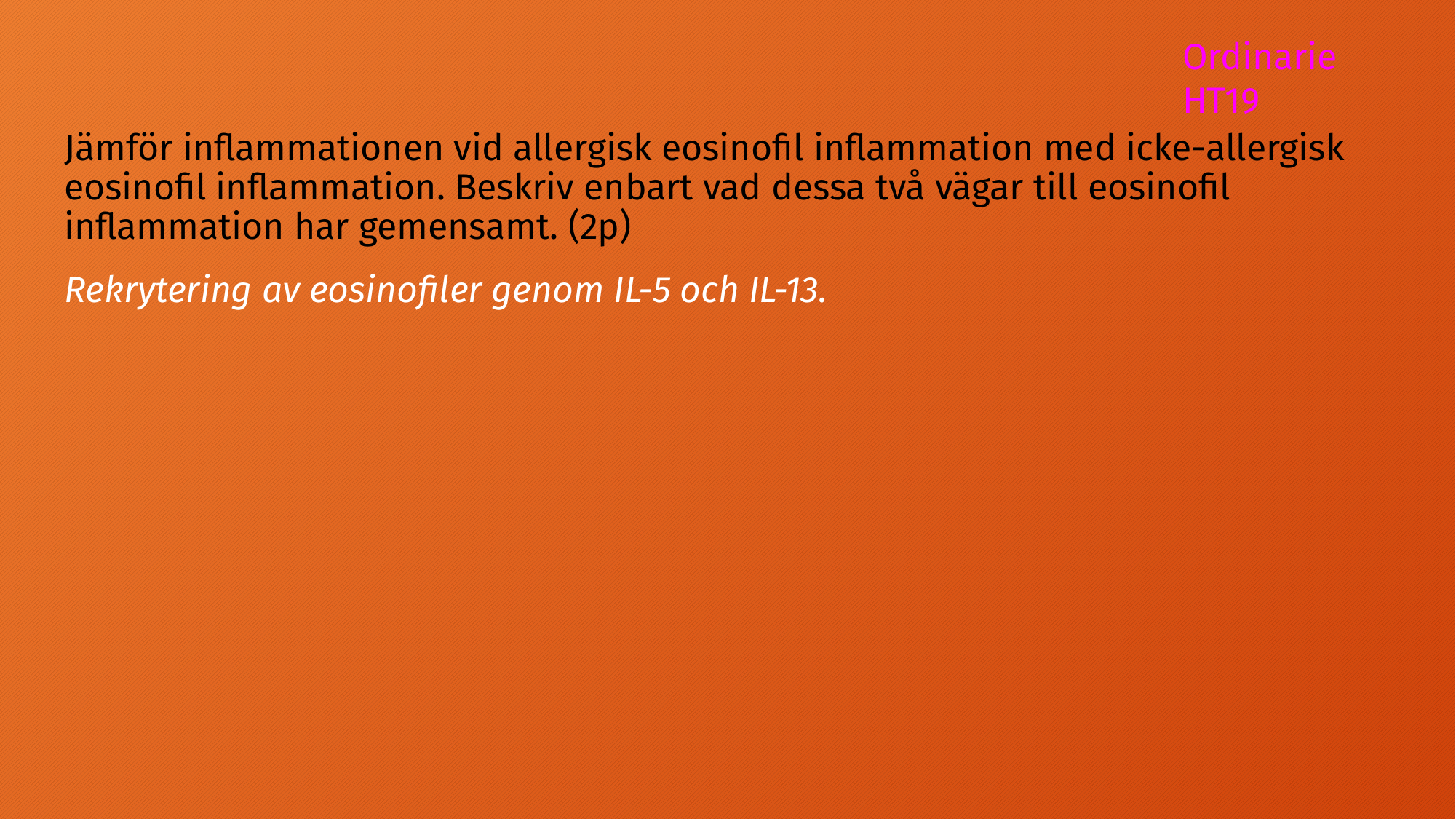

Ordinarie HT19
Jämför inflammationen vid allergisk eosinofil inflammation med icke-allergisk eosinofil inflammation. Beskriv enbart vad dessa två vägar till eosinofil inflammation har gemensamt. (2p)
Rekrytering av eosinofiler genom IL-5 och IL-13.